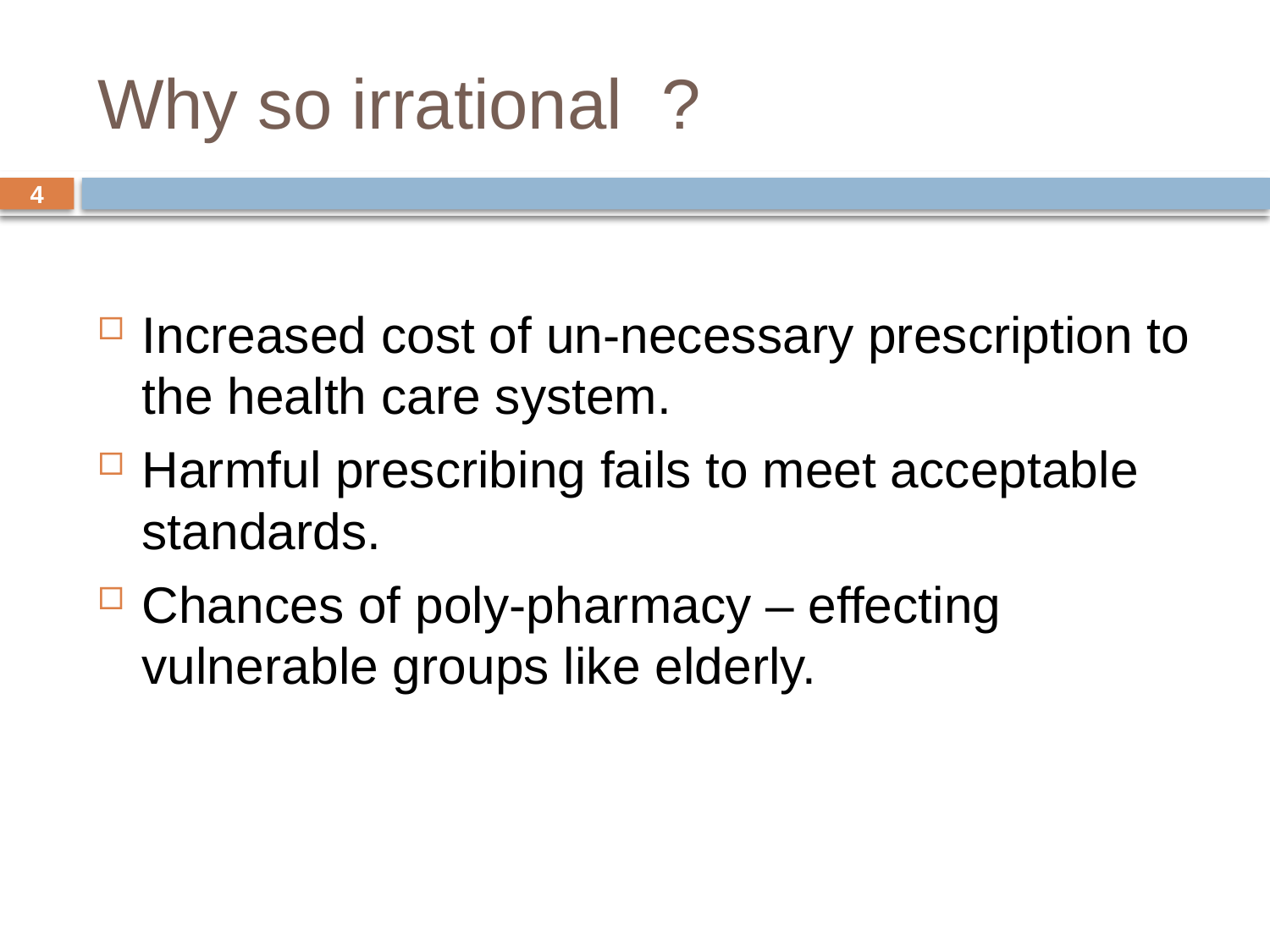

# Why so irrational  ?
4

Increased cost of un-necessary prescription to the health care system.
Harmful prescribing fails to meet acceptable standards.
Chances of poly-pharmacy – effecting vulnerable groups like elderly.